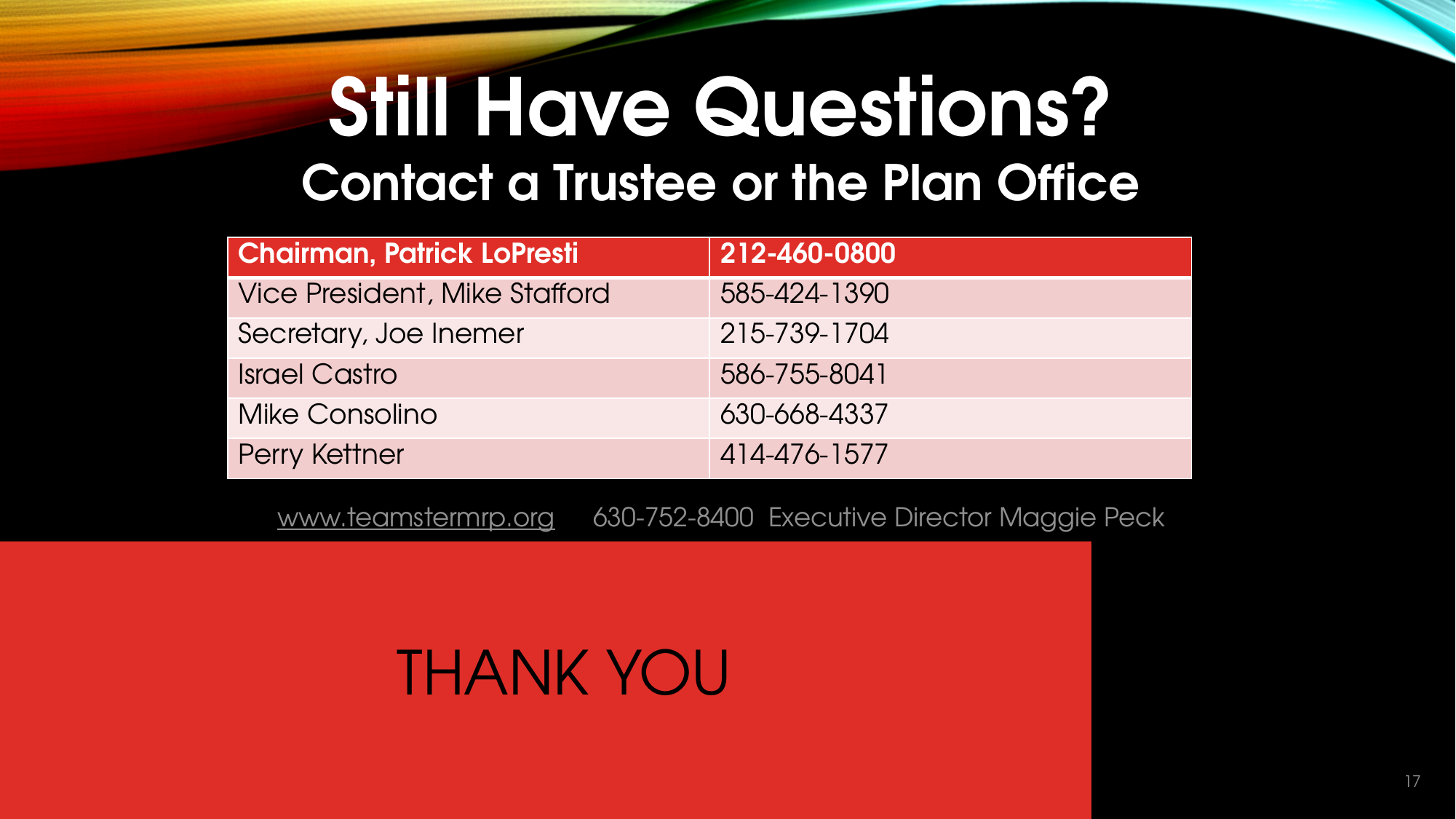

Still Have Questions?
Contact a Trustee or the Plan Office

www.teamstermrp.org	   630-752-8400	Executive Director Maggie Peck

| Chairman, Patrick LoPresti | 212-460-0800 |
| --- | --- |
| Vice President, Mike Stafford | 585-424-1390 |
| Secretary, Joe Inemer | 215-739-1704 |
| Israel Castro | 586-755-8041 |
| Mike Consolino | 630-668-4337 |
| Perry Kettner | 414-476-1577 |
# Thank you
17